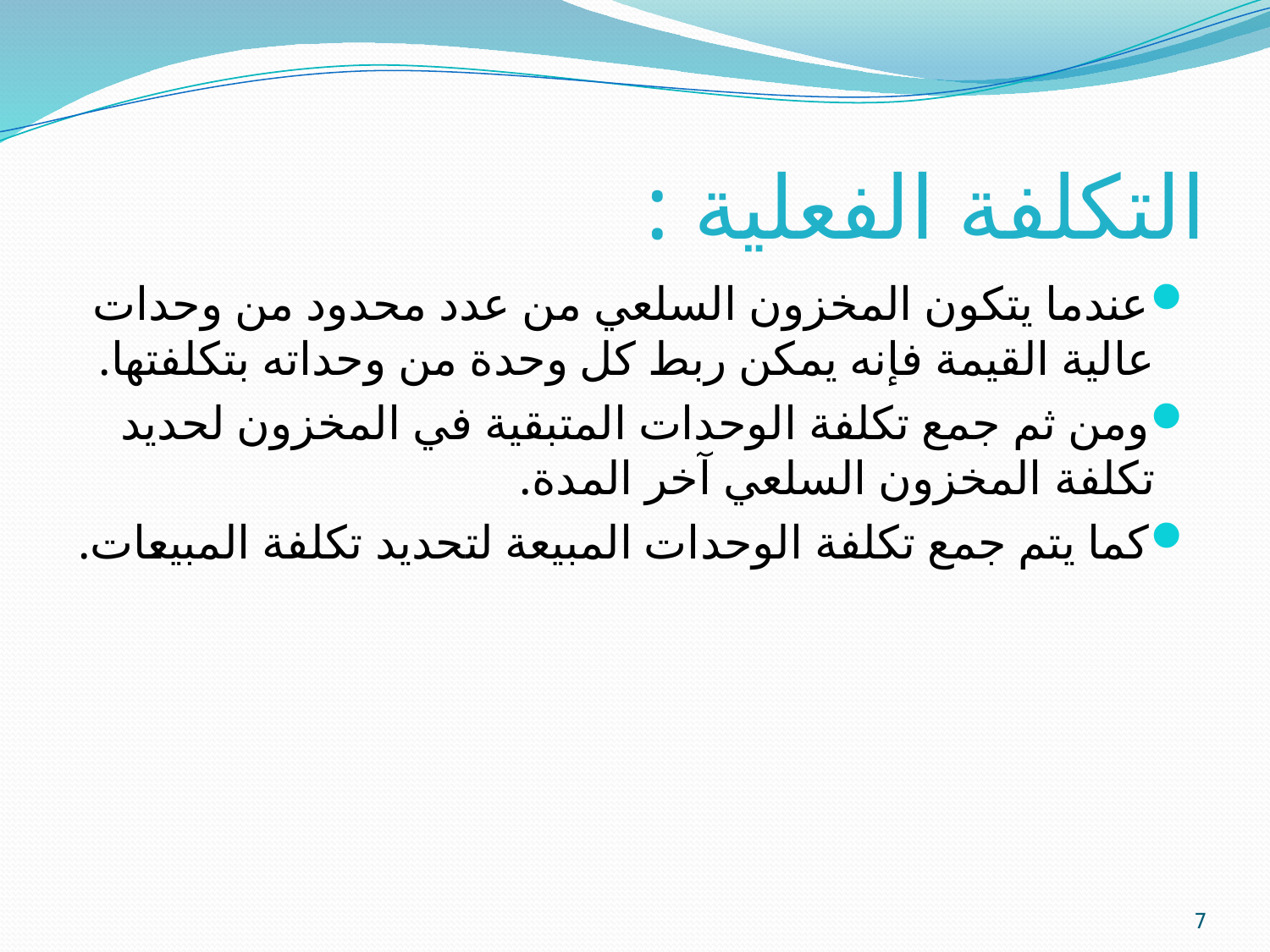

# التكلفة الفعلية :
عندما يتكون المخزون السلعي من عدد محدود من وحدات عالية القيمة فإنه يمكن ربط كل وحدة من وحداته بتكلفتها.
ومن ثم جمع تكلفة الوحدات المتبقية في المخزون لحديد تكلفة المخزون السلعي آخر المدة.
كما يتم جمع تكلفة الوحدات المبيعة لتحديد تكلفة المبيعات.
7